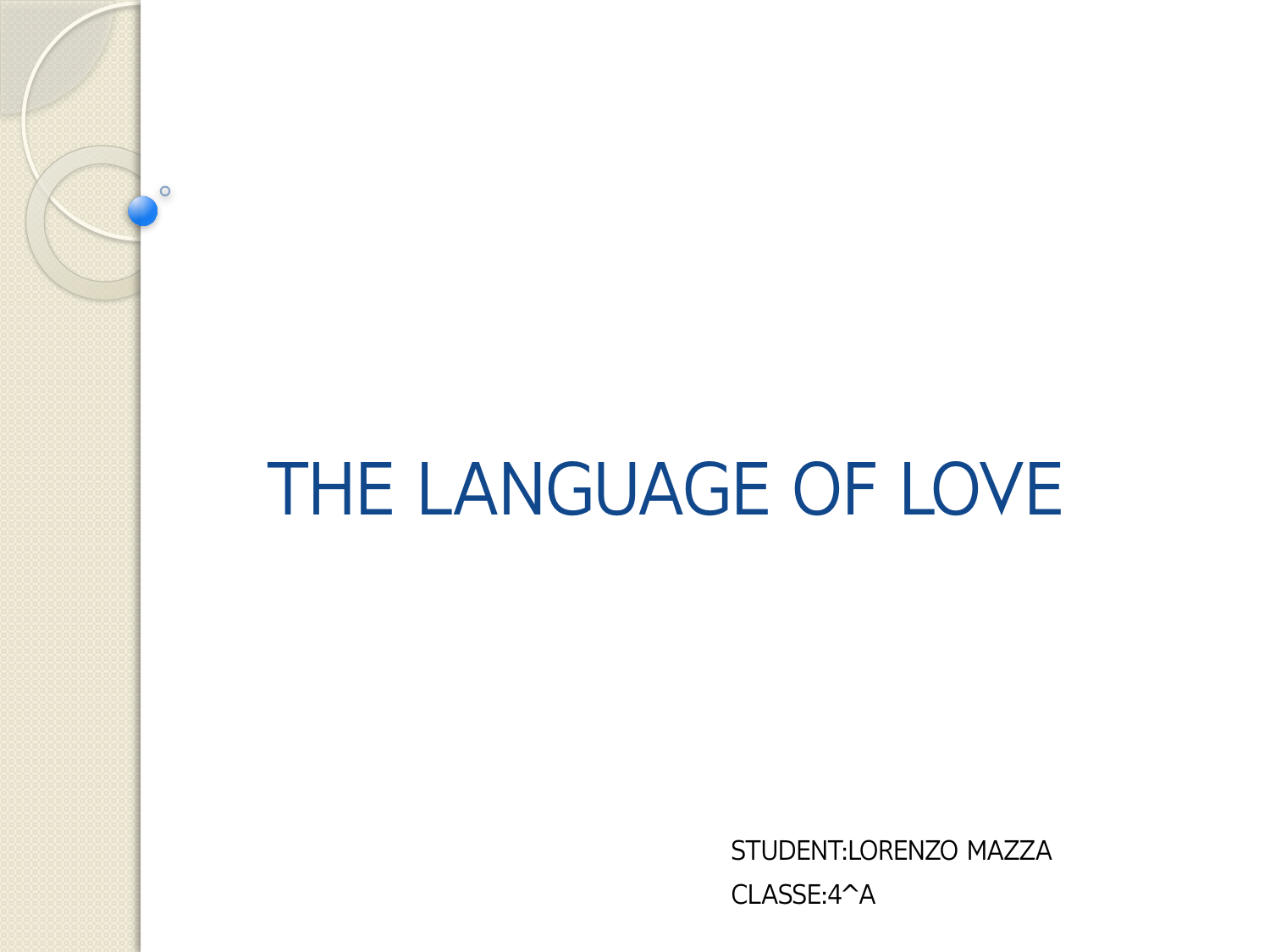

# THE LANGUAGE OF LOVE
STUDENT:LORENZO MAZZA
CLASSE:4^A